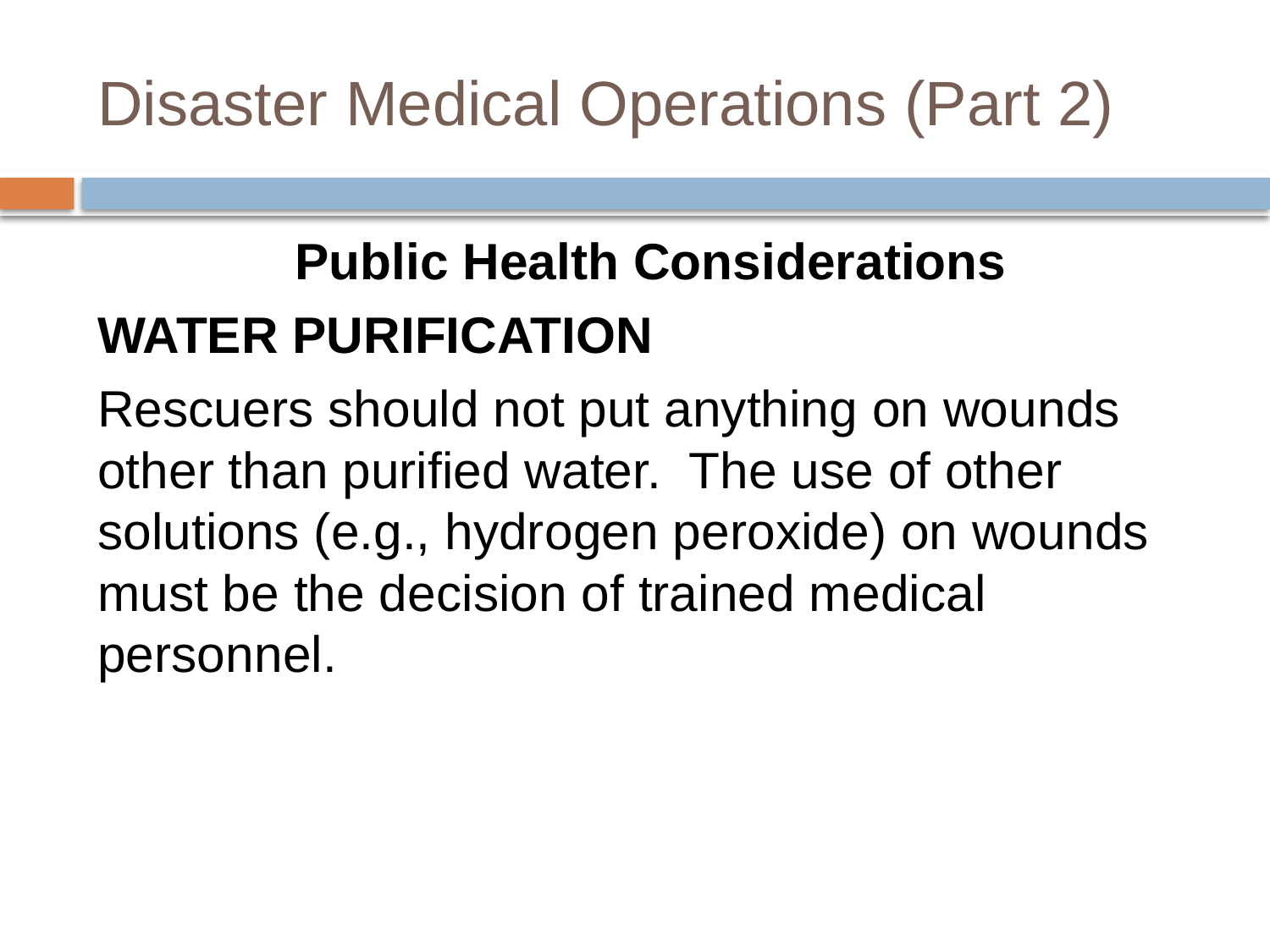

# Disaster Medical Operations (Part 2)
Public Health Considerations
Water Purification
Rescuers should not put anything on wounds other than purified water.  The use of other solutions (e.g., hydrogen peroxide) on wounds must be the decision of trained medical personnel.